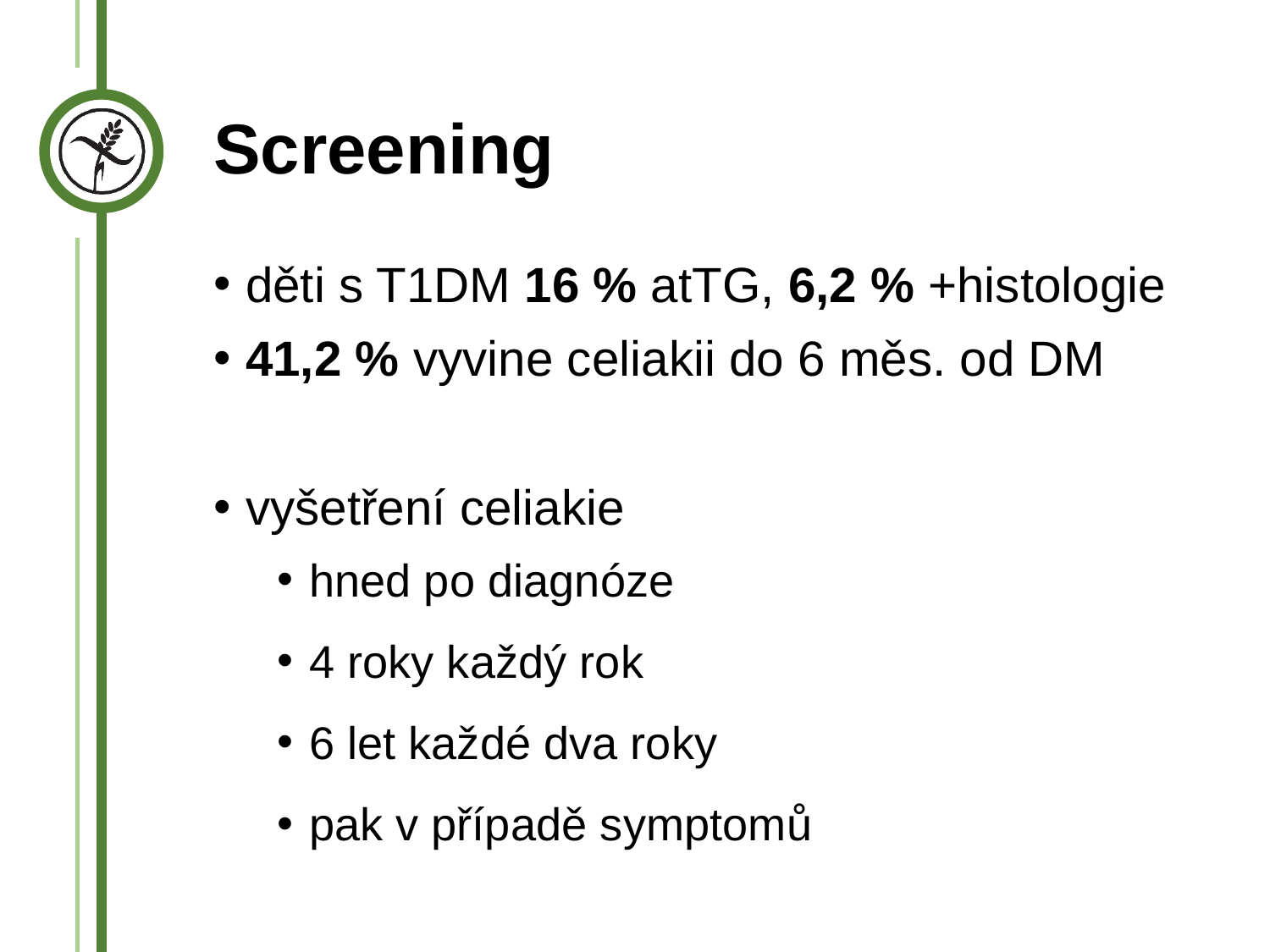

# Screening
děti s T1DM 16 % atTG, 6,2 % +histologie
41,2 % vyvine celiakii do 6 měs. od DM

vyšetření celiakie
hned po diagnóze
4 roky každý rok
6 let každé dva roky
pak v případě symptomů